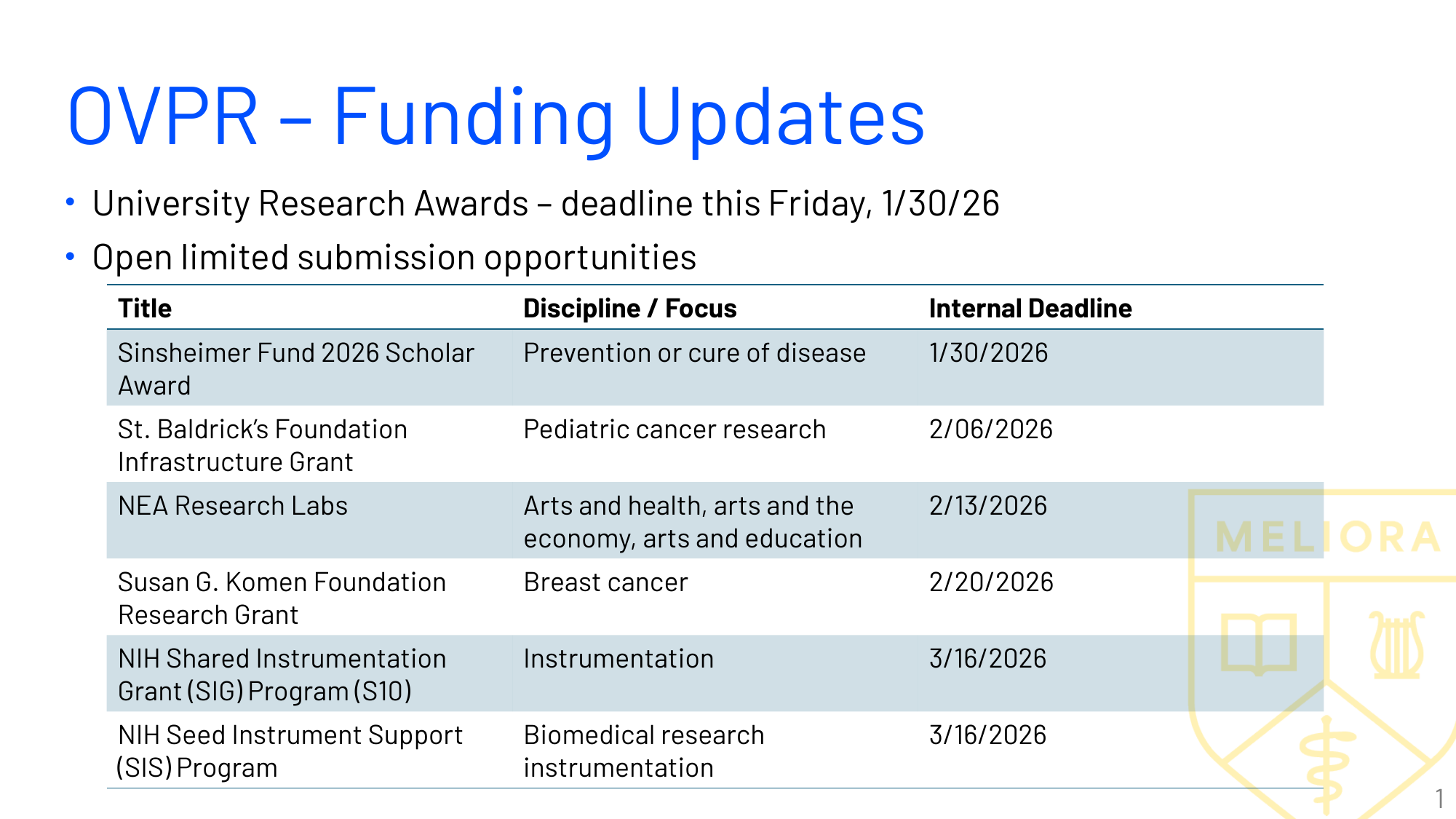

# OVPR – Funding Updates
University Research Awards – deadline this Friday, 1/30/26
Open limited submission opportunities
| Title | Discipline / Focus | Internal Deadline |
| --- | --- | --- |
| Sinsheimer Fund 2026 Scholar Award | Prevention or cure of disease | 1/30/2026 |
| St. Baldrick’s Foundation Infrastructure Grant | Pediatric cancer research | 2/06/2026 |
| NEA Research Labs | Arts and health, arts and the economy, arts and education | 2/13/2026 |
| Susan G. Komen Foundation Research Grant | Breast cancer | 2/20/2026 |
| NIH Shared Instrumentation Grant (SIG) Program (S10) | Instrumentation | 3/16/2026 |
| NIH Seed Instrument Support (SIS) Program | Biomedical research instrumentation | 3/16/2026 |
1